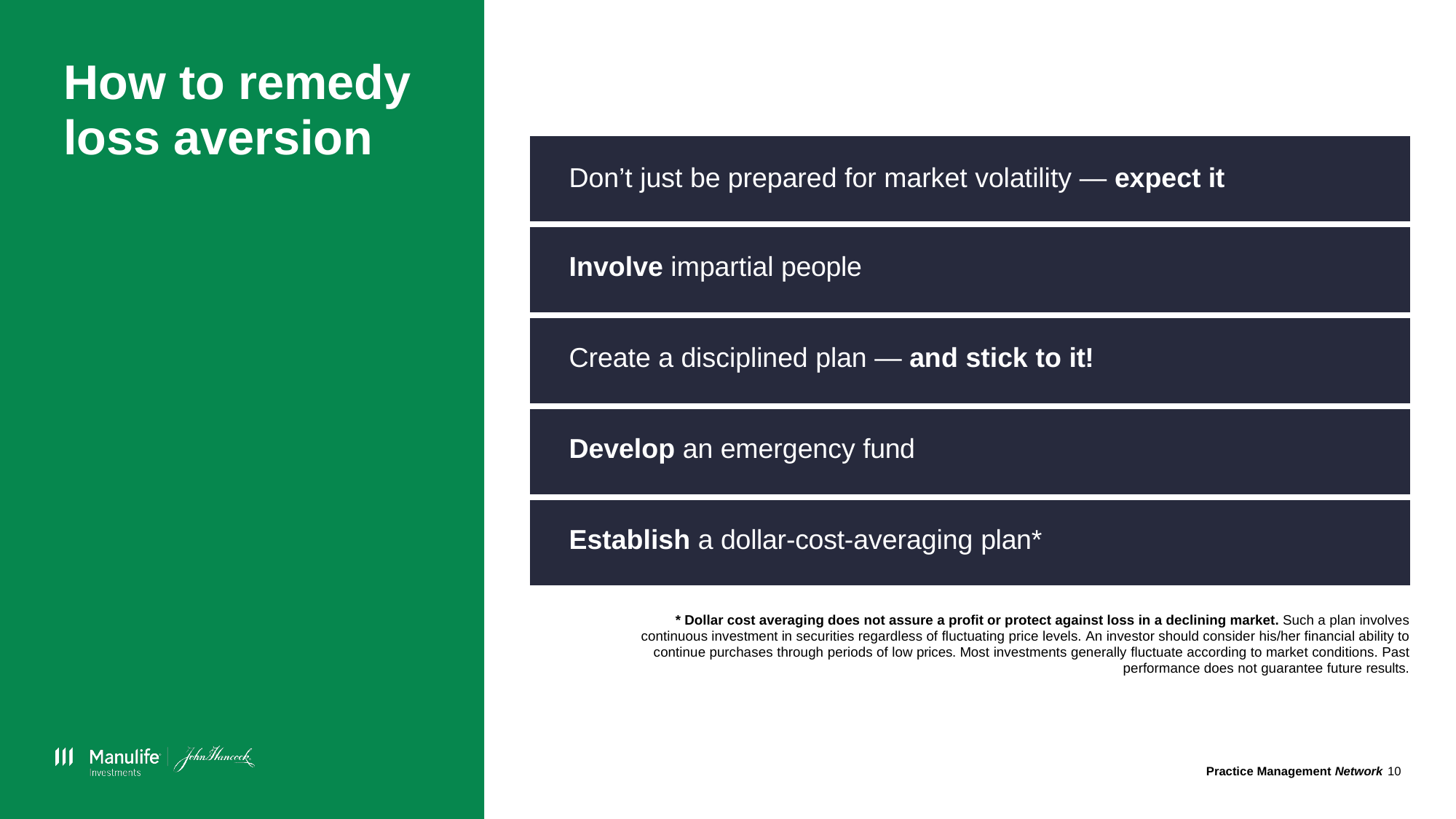

# How to remedy loss aversion
| Don’t just be prepared for market volatility — expect it |
| --- |
| Involve impartial people |
| Create a disciplined plan — and stick to it! |
| Develop an emergency fund |
| Establish a dollar-cost-averaging plan\* |
* Dollar cost averaging does not assure a profit or protect against loss in a declining market. Such a plan involves continuous investment in securities regardless of fluctuating price levels. An investor should consider his/her financial ability to continue purchases through periods of low prices. Most investments generally fluctuate according to market conditions. Past performance does not guarantee future results.
10